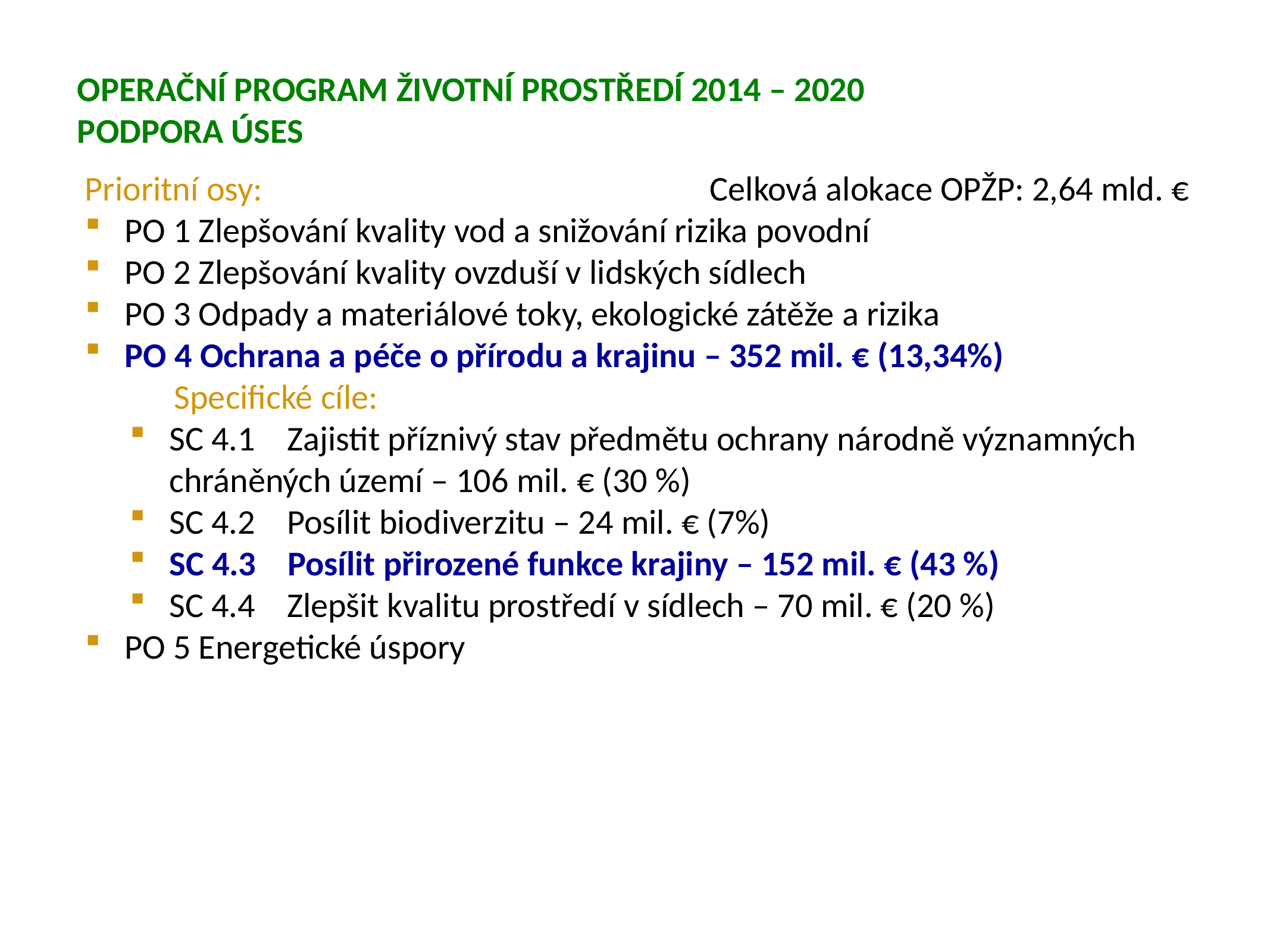

operační program životní prostředí 2014 – 2020
podpora ÚSES
Prioritní osy:	    					Celková alokace OPŽP: 2,64 mld. €
PO 1 Zlepšování kvality vod a snižování rizika povodní
PO 2 Zlepšování kvality ovzduší v lidských sídlech
PO 3 Odpady a materiálové toky, ekologické zátěže a rizika
PO 4 Ochrana a péče o přírodu a krajinu – 352 mil. € (13,34%)
	Specifické cíle:
SC 4.1    Zajistit příznivý stav předmětu ochrany národně významných chráněných území – 106 mil. € (30 %)
SC 4.2    Posílit biodiverzitu – 24 mil. € (7%)
SC 4.3    Posílit přirozené funkce krajiny – 152 mil. € (43 %)
SC 4.4    Zlepšit kvalitu prostředí v sídlech – 70 mil. € (20 %)
PO 5 Energetické úspory